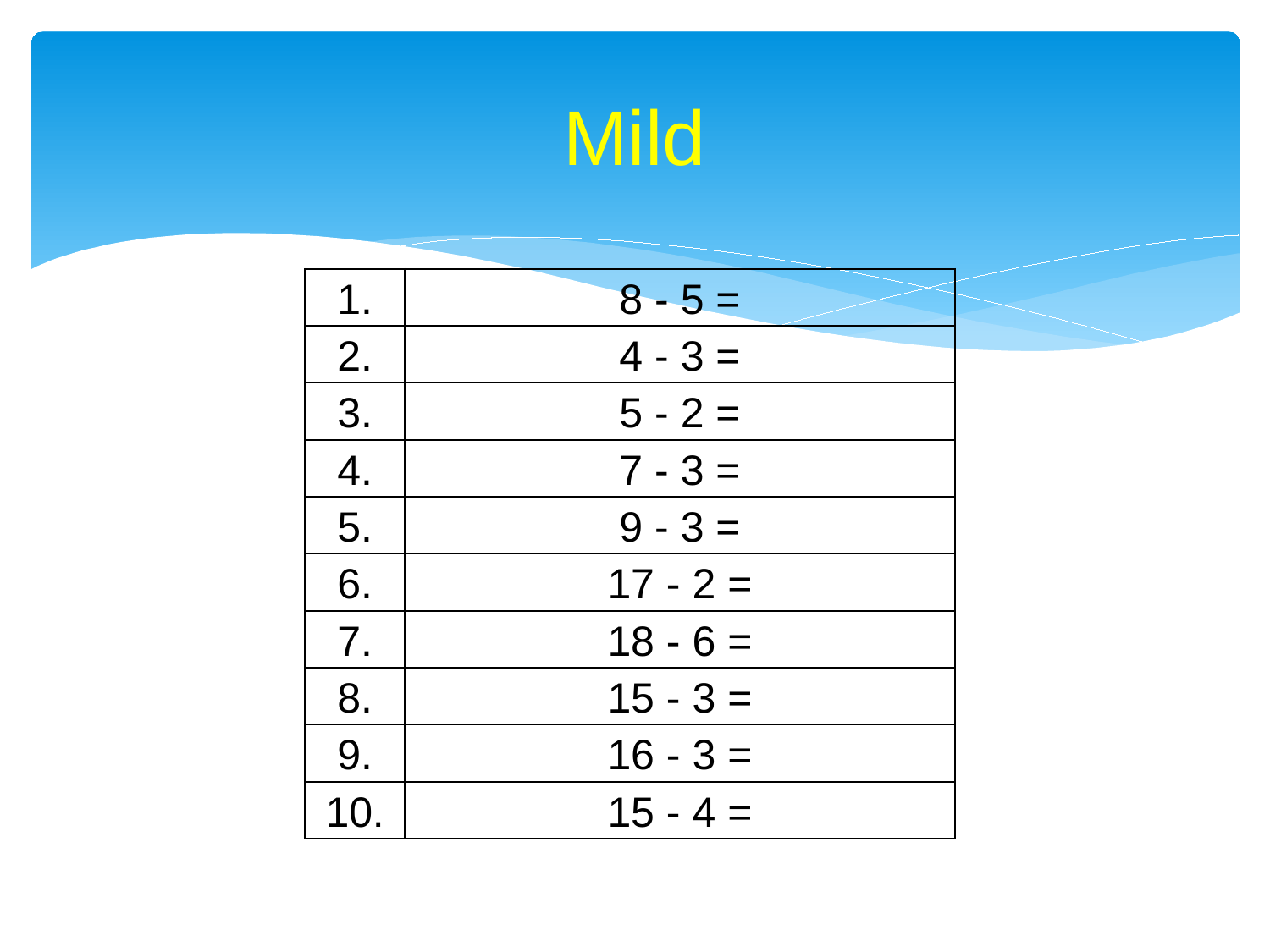

# Mild
| 1. | 8 - 5 = |
| --- | --- |
| 2. | 4 - 3 = |
| 3. | 5 - 2 = |
| 4. | 7 - 3 = |
| 5. | 9 - 3 = |
| 6. | 17 - 2 = |
| 7. | 18 - 6 = |
| 8. | 15 - 3 = |
| 9. | 16 - 3 = |
| 10. | 15 - 4 = |